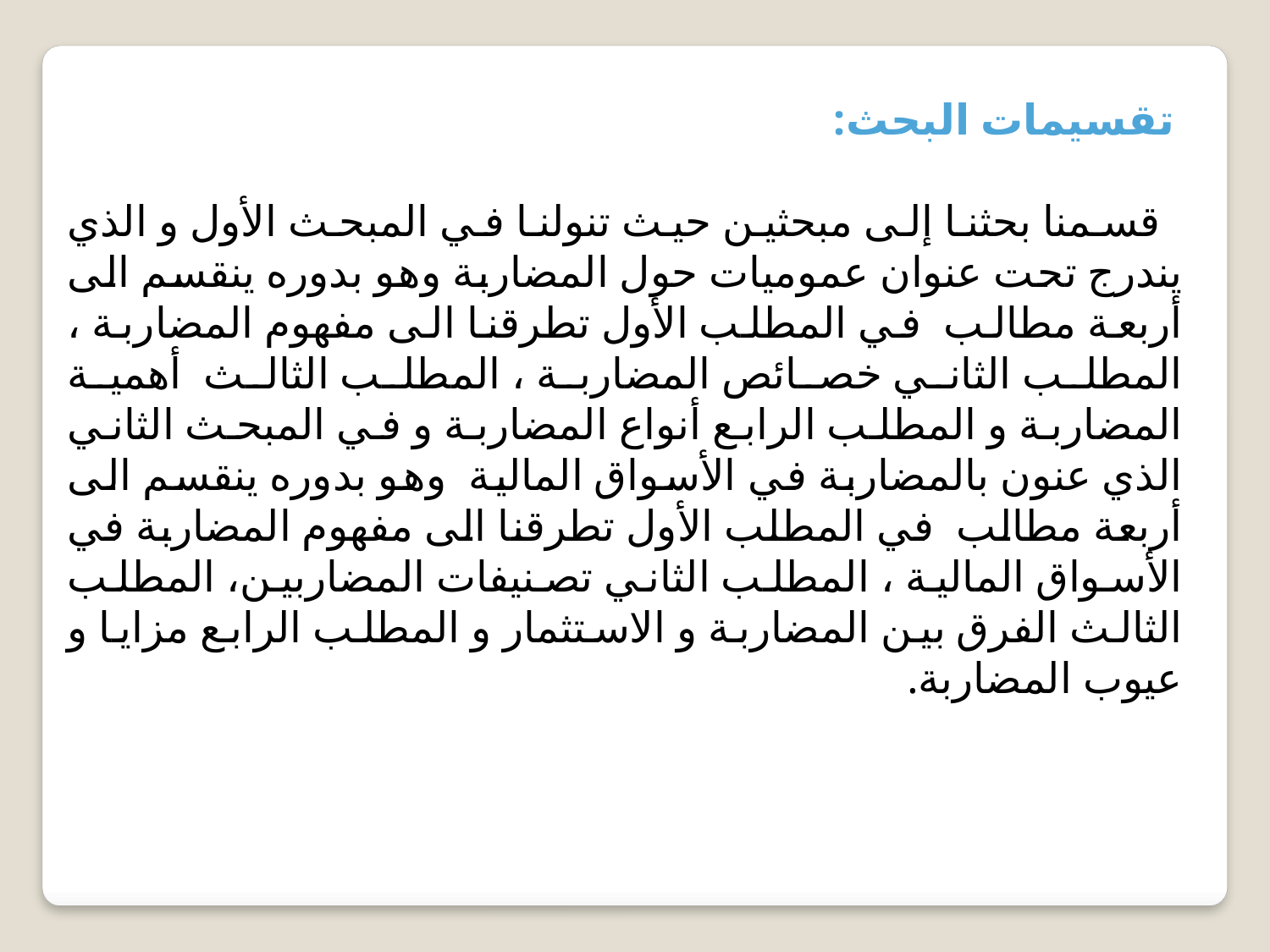

تقسيمات البحث:

  قسمنا بحثنا إلى مبحثين حيث تنولنا في المبحث الأول و الذي يندرج تحت عنوان عموميات حول المضاربة وهو بدوره ينقسم الى أربعة مطالب  في المطلب الأول تطرقنا الى مفهوم المضاربة ، المطلب الثاني خصائص المضاربة ، المطلب الثالث  أهمية المضاربة و المطلب الرابع أنواع المضاربة و في المبحث الثاني الذي عنون بالمضاربة في الأسواق المالية  وهو بدوره ينقسم الى أربعة مطالب  في المطلب الأول تطرقنا الى مفهوم المضاربة في الأسواق المالية ، المطلب الثاني تصنيفات المضاربين، المطلب الثالث الفرق بين المضاربة و الاستثمار و المطلب الرابع مزايا و عيوب المضاربة.